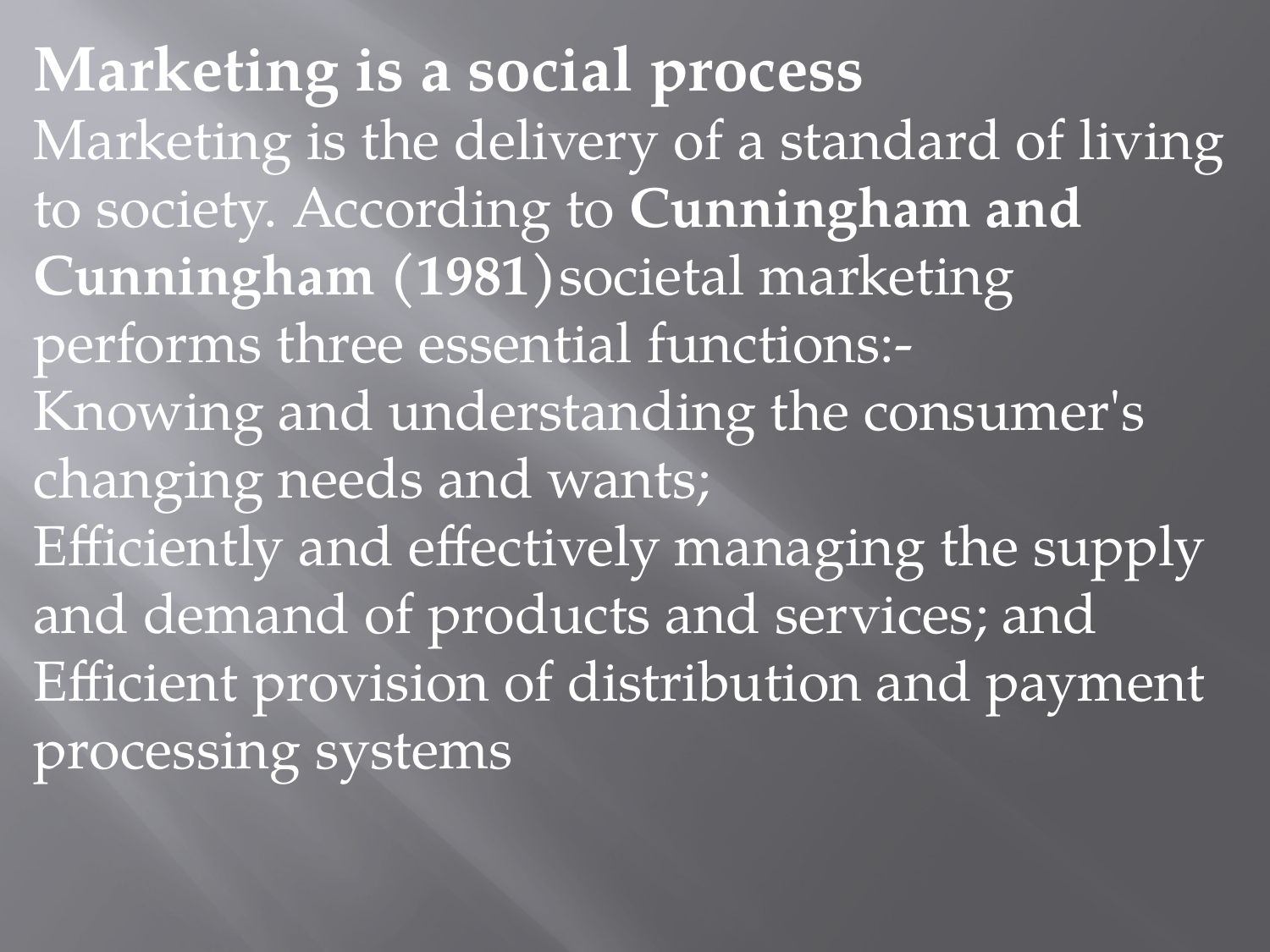

Marketing is a social process
Marketing is the delivery of a standard of living to society. According to Cunningham and Cunningham (1981)societal marketing performs three essential functions:-
Knowing and understanding the consumer's changing needs and wants;
Efficiently and effectively managing the supply and demand of products and services; and
Efficient provision of distribution and payment processing systems